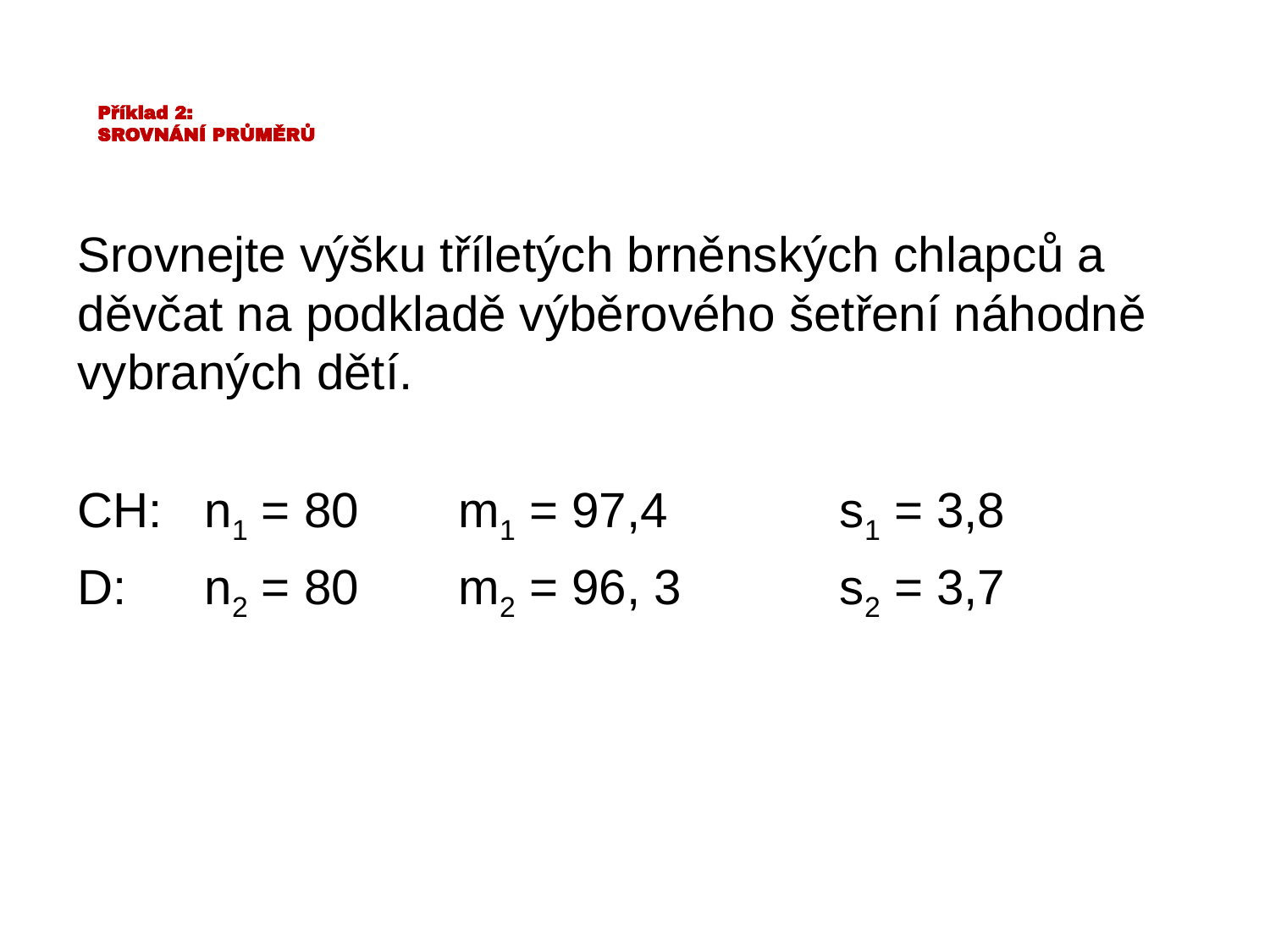

# Příklad 2: SROVNÁNÍ PRŮMĚRŮ
Srovnejte výšku tříletých brněnských chlapců a děvčat na podkladě výběrového šetření náhodně vybraných dětí.

CH:	n1 = 80	m1 = 97,4		s1 = 3,8
D:	n2 = 80	m2 = 96, 3 		s2 = 3,7